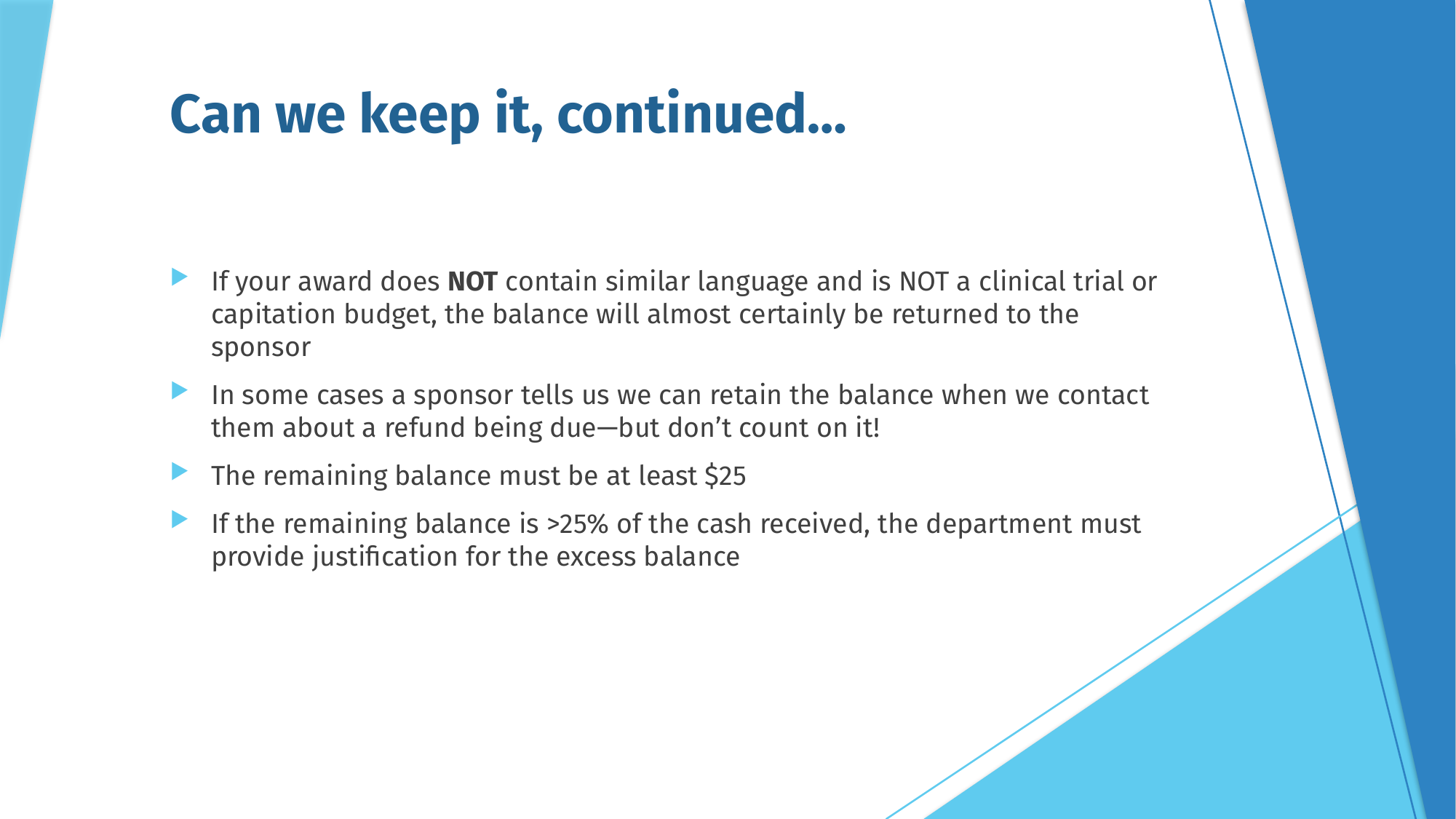

# Can we keep it, continued…
If your award does NOT contain similar language and is NOT a clinical trial or capitation budget, the balance will almost certainly be returned to the sponsor
In some cases a sponsor tells us we can retain the balance when we contact them about a refund being due—but don’t count on it!
The remaining balance must be at least $25
If the remaining balance is >25% of the cash received, the department must provide justification for the excess balance